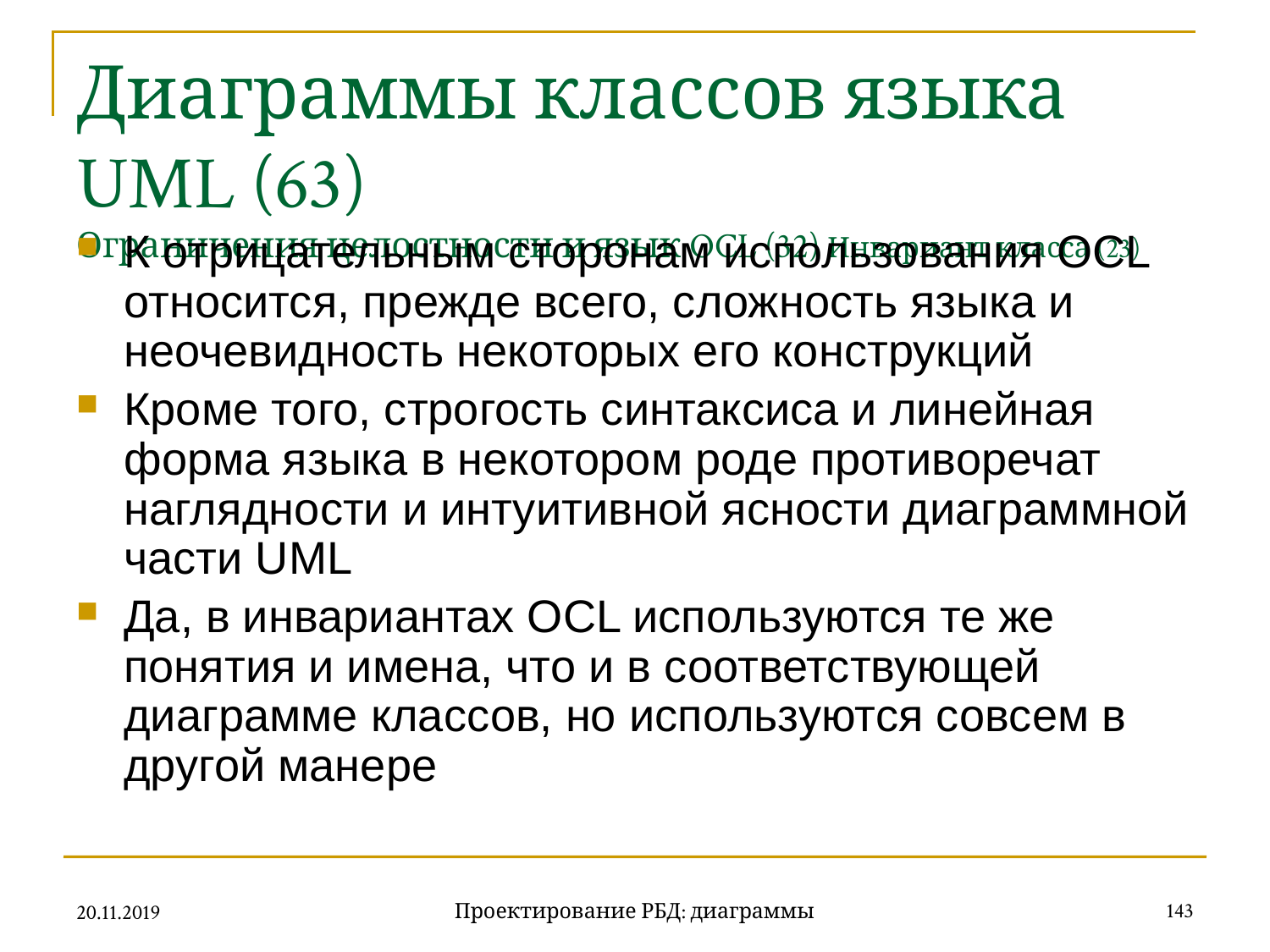

# Диаграммы классов языка UML (63) Ограничения целостности и язык OCL (32) Инвариант класса (23)
К отрицательным сторонам использования OCL относится, прежде всего, сложность языка и неочевидность некоторых его конструкций
Кроме того, строгость синтаксиса и линейная форма языка в некотором роде противоречат наглядности и интуитивной ясности диаграммной части UML
Да, в инвариантах OCL используются те же понятия и имена, что и в соответствующей диаграмме классов, но используются совсем в другой манере
20.11.2019
143
Проектирование РБД: диаграммы